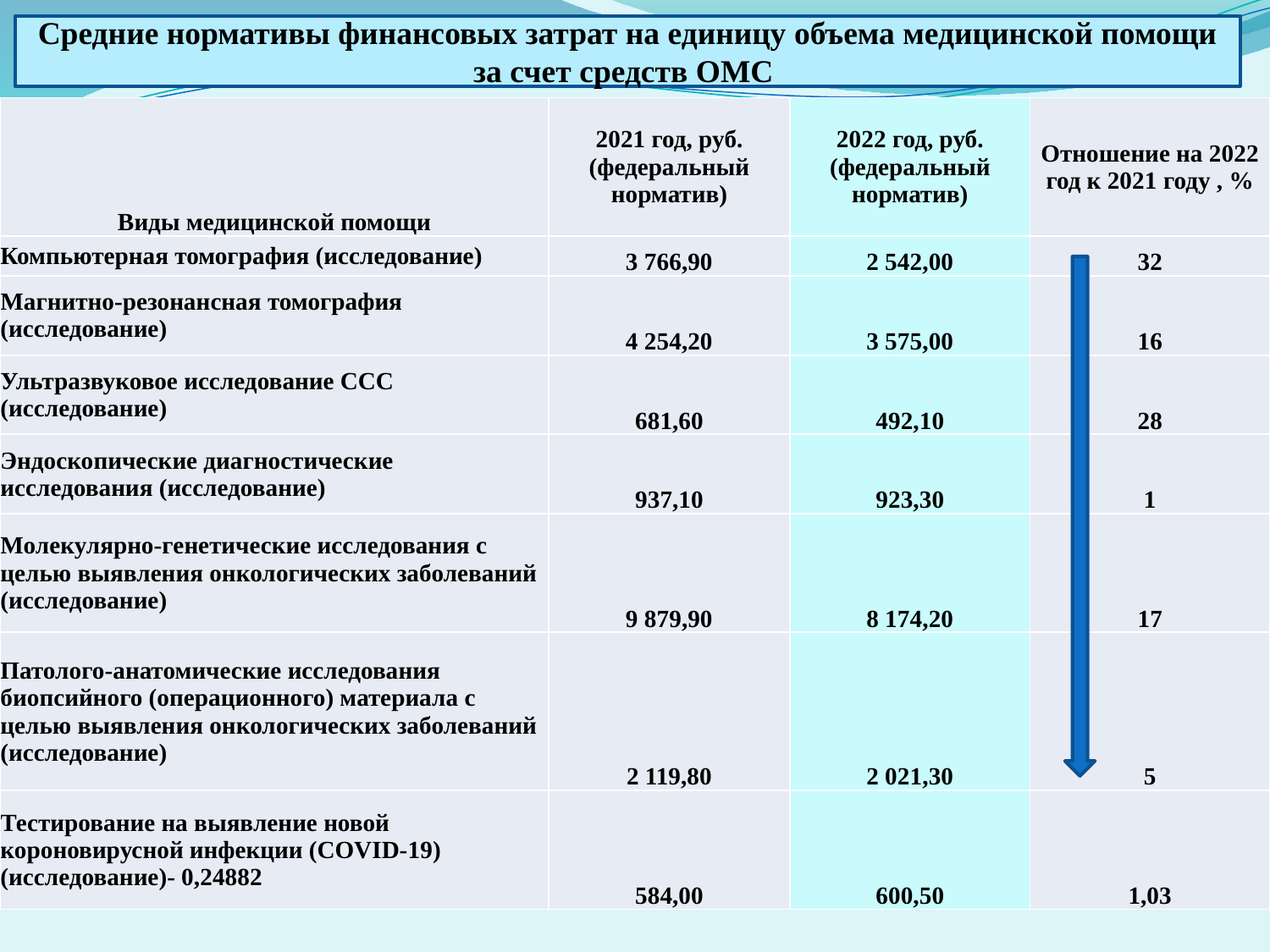

Средние нормативы финансовых затрат на единицу объема медицинской помощи за счет средств ОМС
| Виды медицинской помощи | 2021 год, руб. (федеральный норматив) | 2022 год, руб. (федеральный норматив) | Отношение на 2022 год к 2021 году , % |
| --- | --- | --- | --- |
| Компьютерная томография (исследование) | 3 766,90 | 2 542,00 | 32 |
| Магнитно-резонансная томография (исследование) | 4 254,20 | 3 575,00 | 16 |
| Ультразвуковое исследование ССС (исследование) | 681,60 | 492,10 | 28 |
| Эндоскопические диагностические исследования (исследование) | 937,10 | 923,30 | 1 |
| Молекулярно-генетические исследования с целью выявления онкологических заболеваний (исследование) | 9 879,90 | 8 174,20 | 17 |
| Патолого-анатомические исследования биопсийного (операционного) материала с целью выявления онкологических заболеваний (исследование) | 2 119,80 | 2 021,30 | 5 |
| Тестирование на выявление новой короновирусной инфекции (COVID-19) (исследование)- 0,24882 | 584,00 | 600,50 | 1,03 |
#